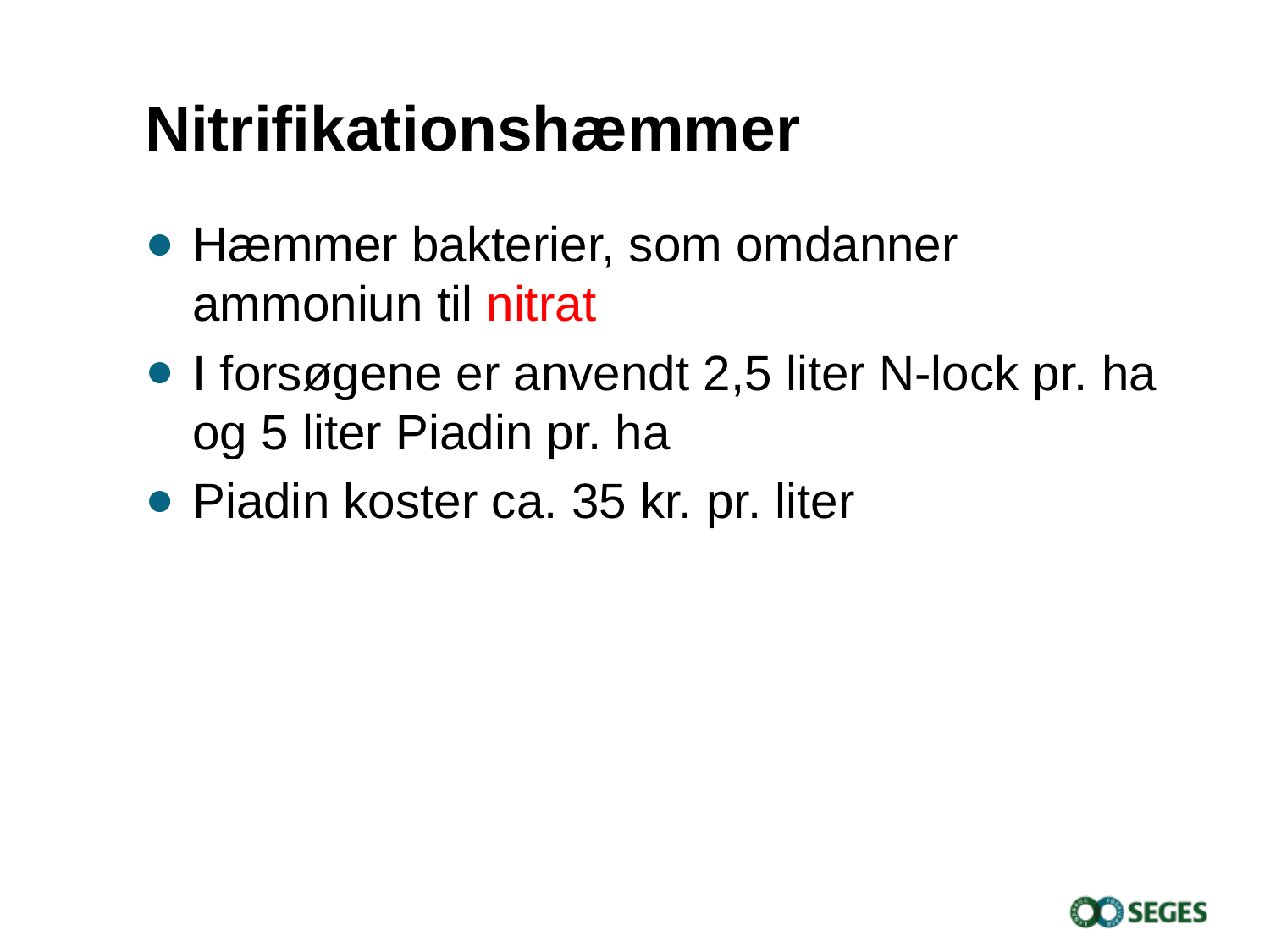

# Nitrifikationshæmmer
Hæmmer bakterier, som omdanner ammoniun til nitrat
I forsøgene er anvendt 2,5 liter N-lock pr. ha og 5 liter Piadin pr. ha
Piadin koster ca. 35 kr. pr. liter